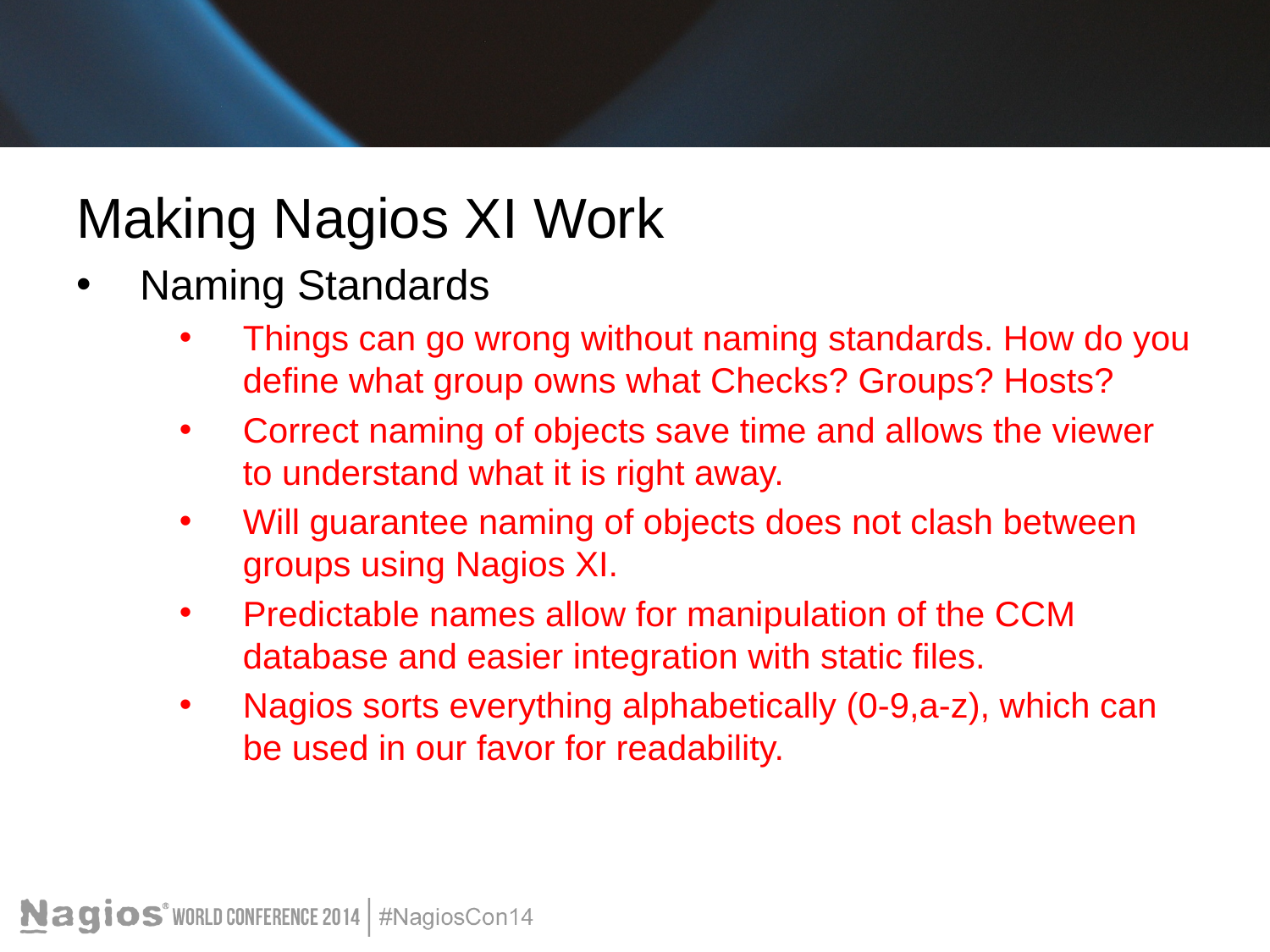

#
Making Nagios XI Work
Naming Standards
Things can go wrong without naming standards. How do you define what group owns what Checks? Groups? Hosts?
Correct naming of objects save time and allows the viewer to understand what it is right away.
Will guarantee naming of objects does not clash between groups using Nagios XI.
Predictable names allow for manipulation of the CCM database and easier integration with static files.
Nagios sorts everything alphabetically (0-9,a-z), which can be used in our favor for readability.